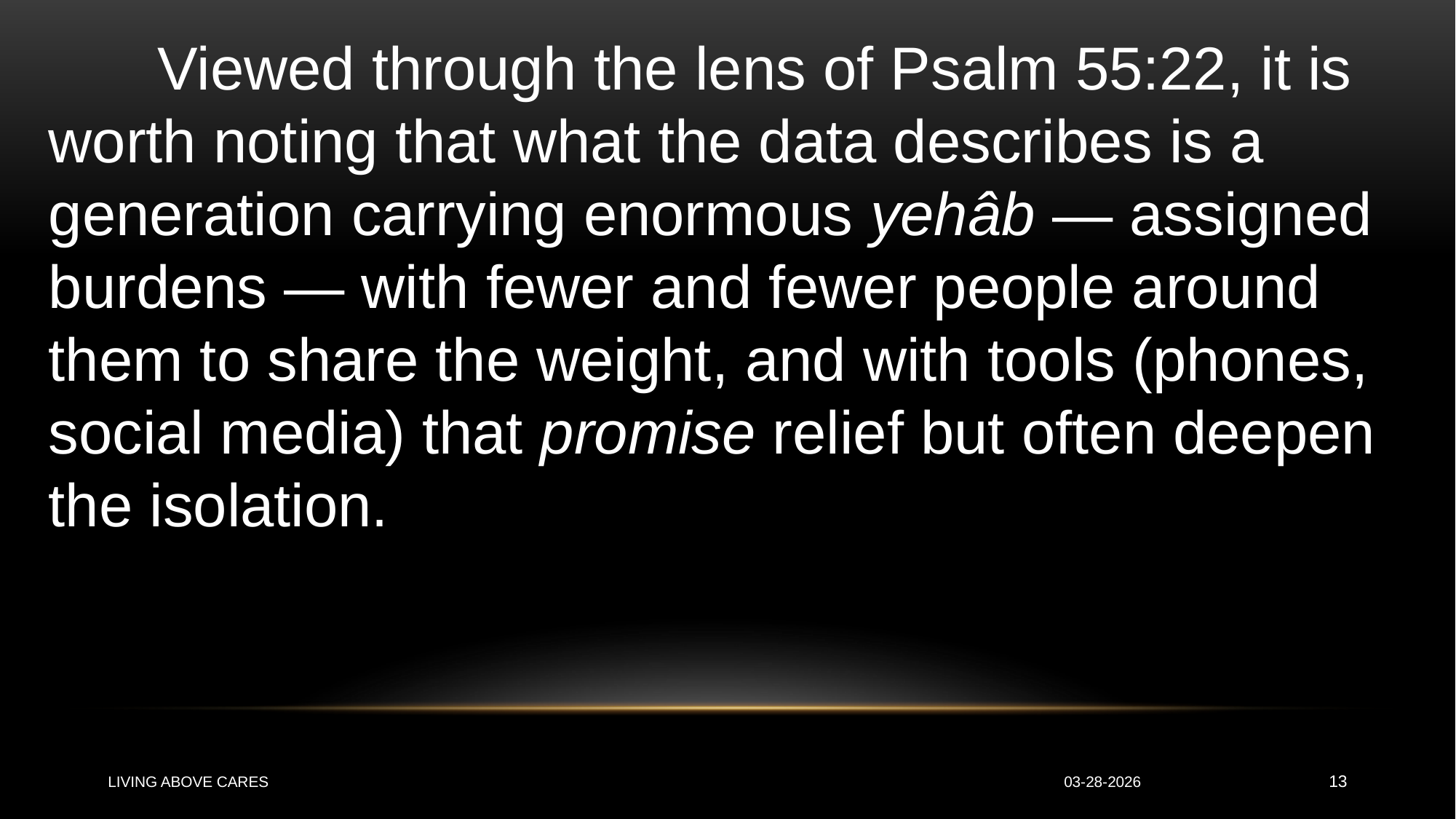

Viewed through the lens of Psalm 55:22, it is worth noting that what the data describes is a generation carrying enormous yehâb — assigned burdens — with fewer and fewer people around them to share the weight, and with tools (phones, social media) that promise relief but often deepen the isolation.
LIVING ABOVE CARES
03-28-2026
13